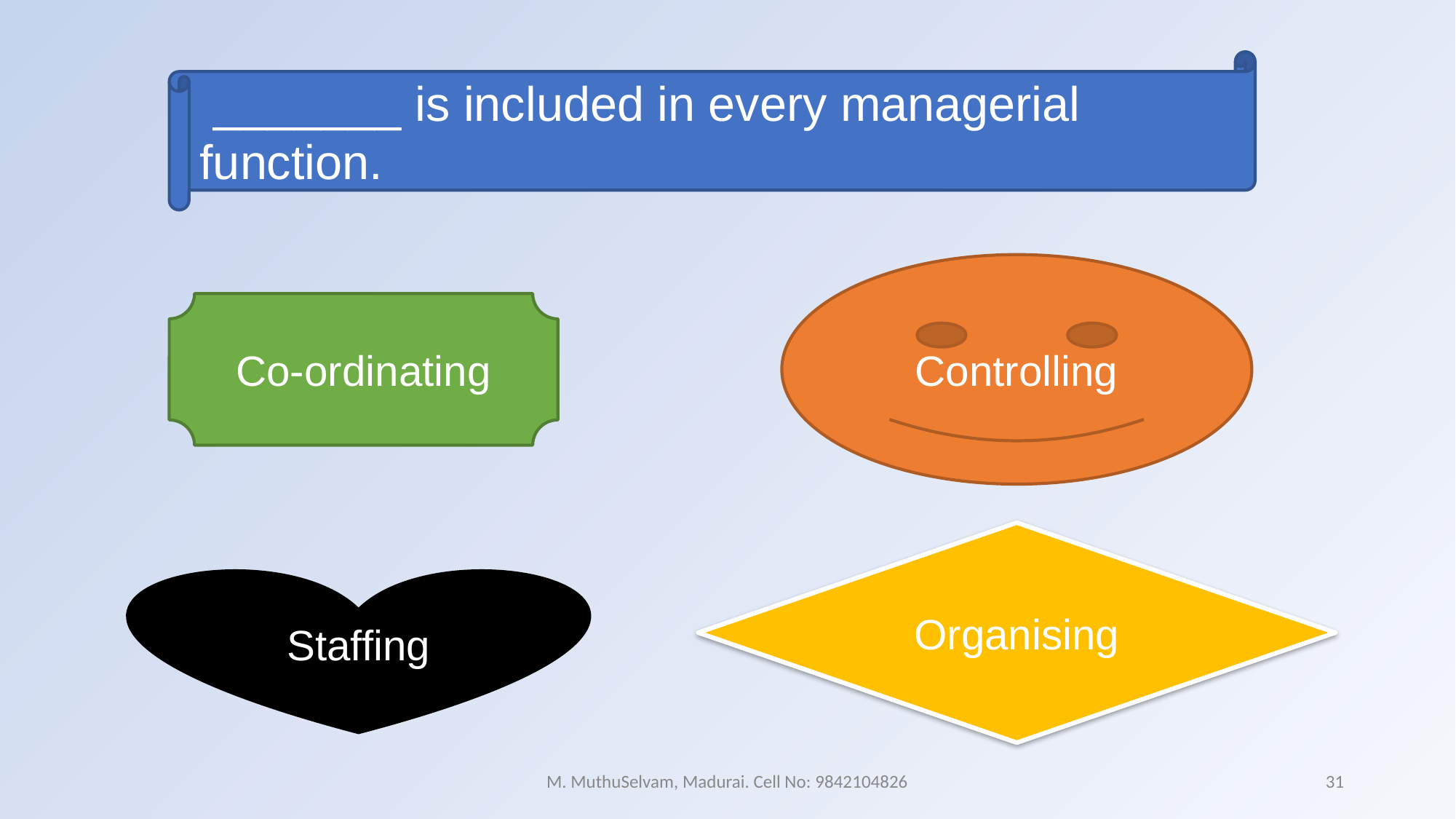

_______ is included in every managerial function.
Controlling
Co-ordinating
Organising
Staffing
M. MuthuSelvam, Madurai. Cell No: 9842104826
31